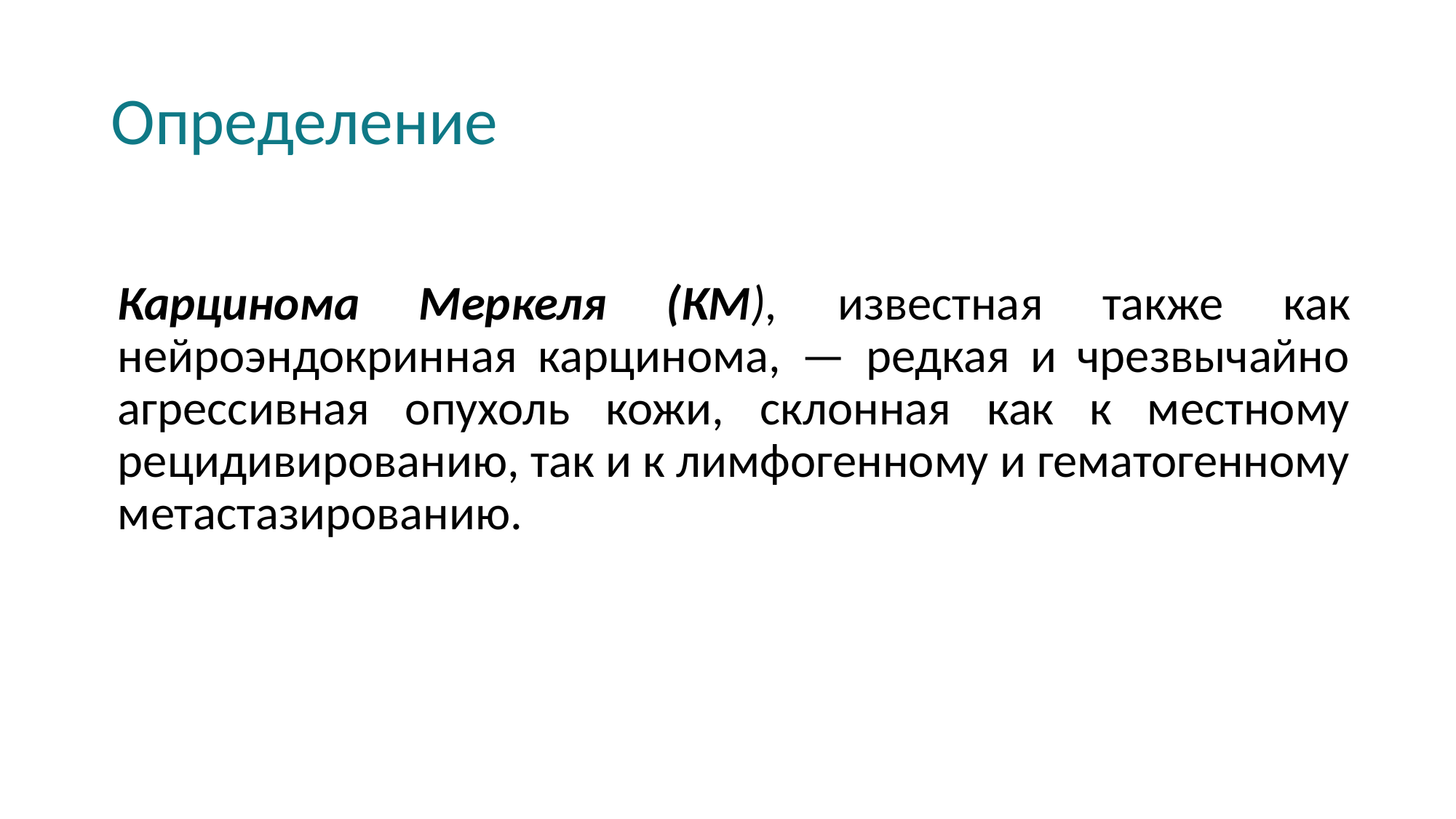

# Определение
Карцинома Меркеля (КМ), известная также как нейроэндокринная карцинома, — редкая и чрезвычайно агрессивная опухоль кожи, склонная как к местному рецидивированию, так и к лимфогенному и гематогенному метастазированию.